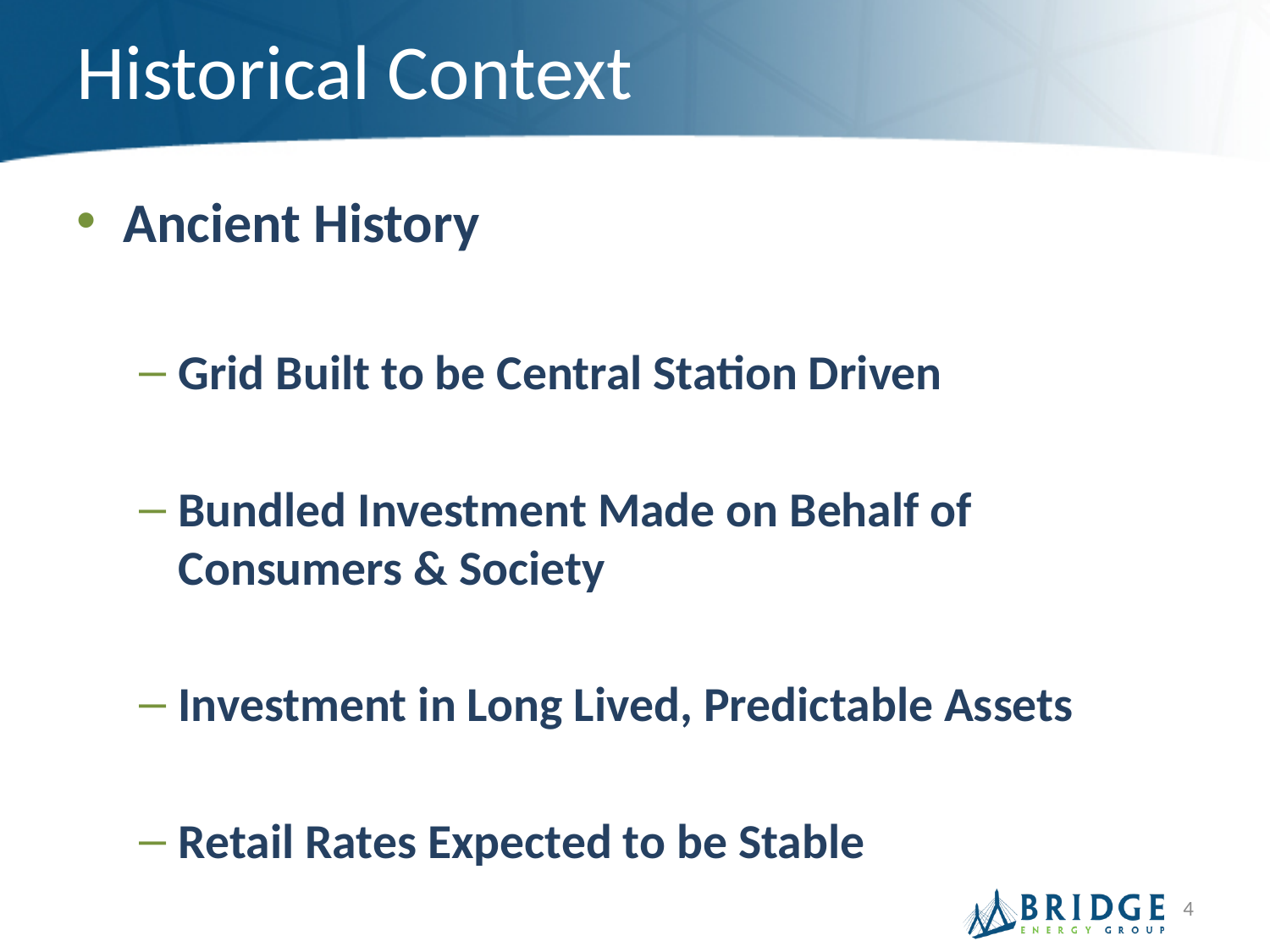

# Historical Context
Ancient History

Grid Built to be Central Station Driven

Bundled Investment Made on Behalf of Consumers & Society

Investment in Long Lived, Predictable Assets

Retail Rates Expected to be Stable

4